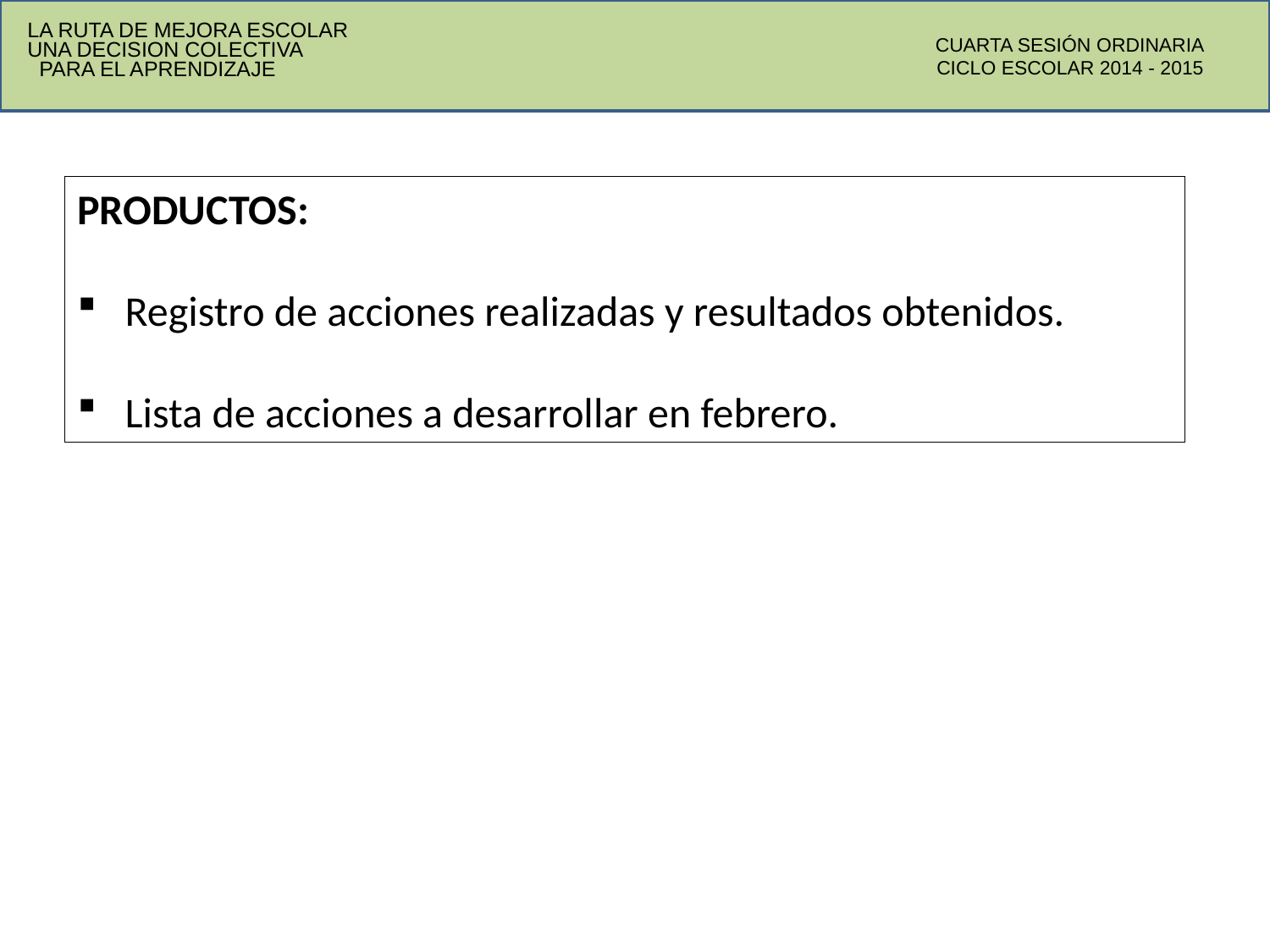

LA RUTA DE MEJORA ESCOLAR
UNA DECISION COLECTIVA
  PARA EL APRENDIZAJE

CUARTA SESIÓN ORDINARIA
CICLO ESCOLAR 2014 - 2015
PRODUCTOS:

Registro de acciones realizadas y resultados obtenidos.

Lista de acciones a desarrollar en febrero.